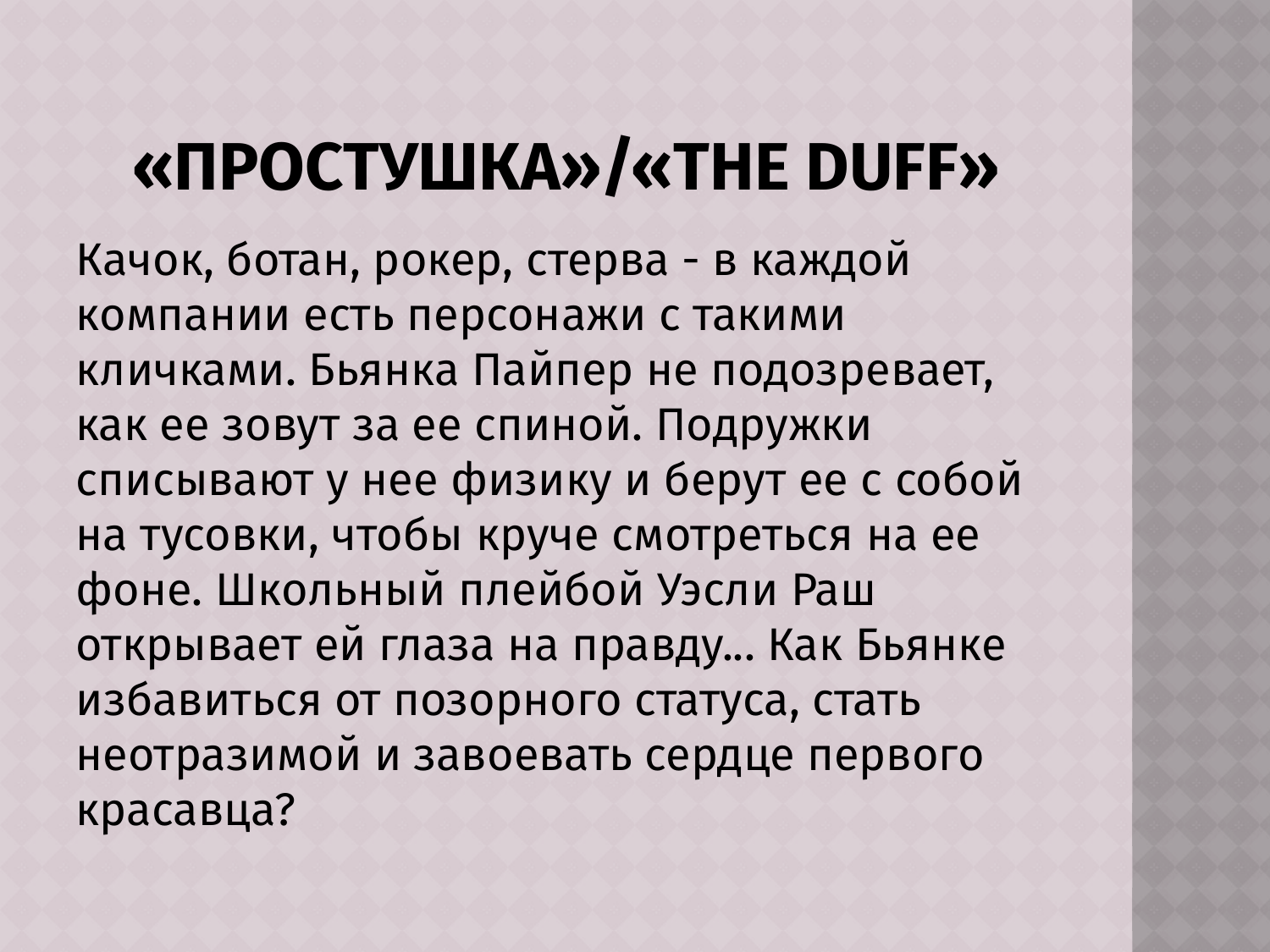

# «Простушка»/«The Duff»
Качок, ботан, рокер, стерва - в каждой компании есть персонажи с такими кличками. Бьянка Пайпер не подозревает, как ее зовут за ее спиной. Подружки списывают у нее физику и берут ее с собой на тусовки, чтобы круче смотреться на ее фоне. Школьный плейбой Уэсли Раш открывает ей глаза на правду... Как Бьянке избавиться от позорного статуса, стать неотразимой и завоевать сердце первого красавца?